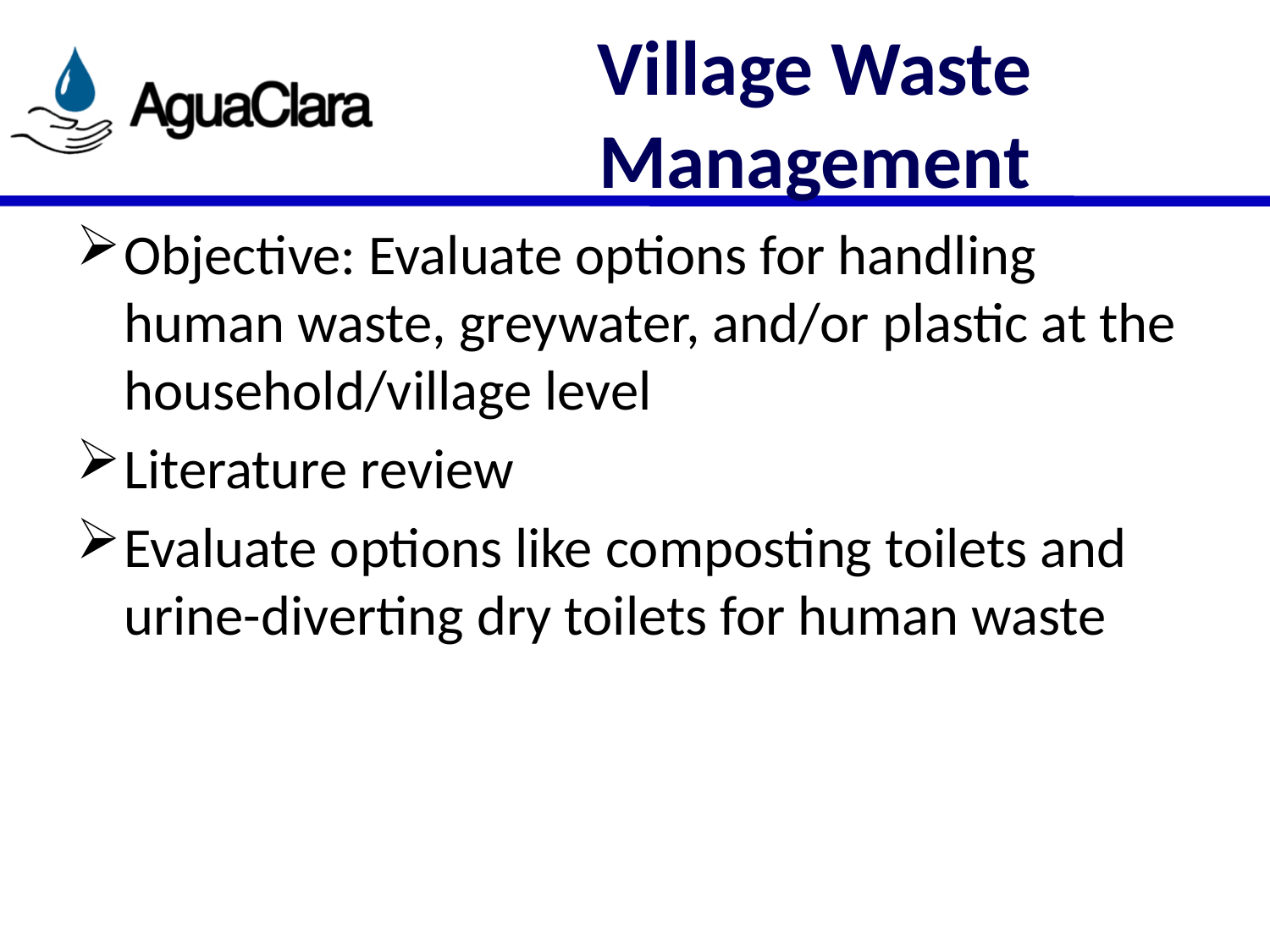

# Village Waste Management
Objective: Evaluate options for handling human waste, greywater, and/or plastic at the household/village level
Literature review
Evaluate options like composting toilets and urine-diverting dry toilets for human waste